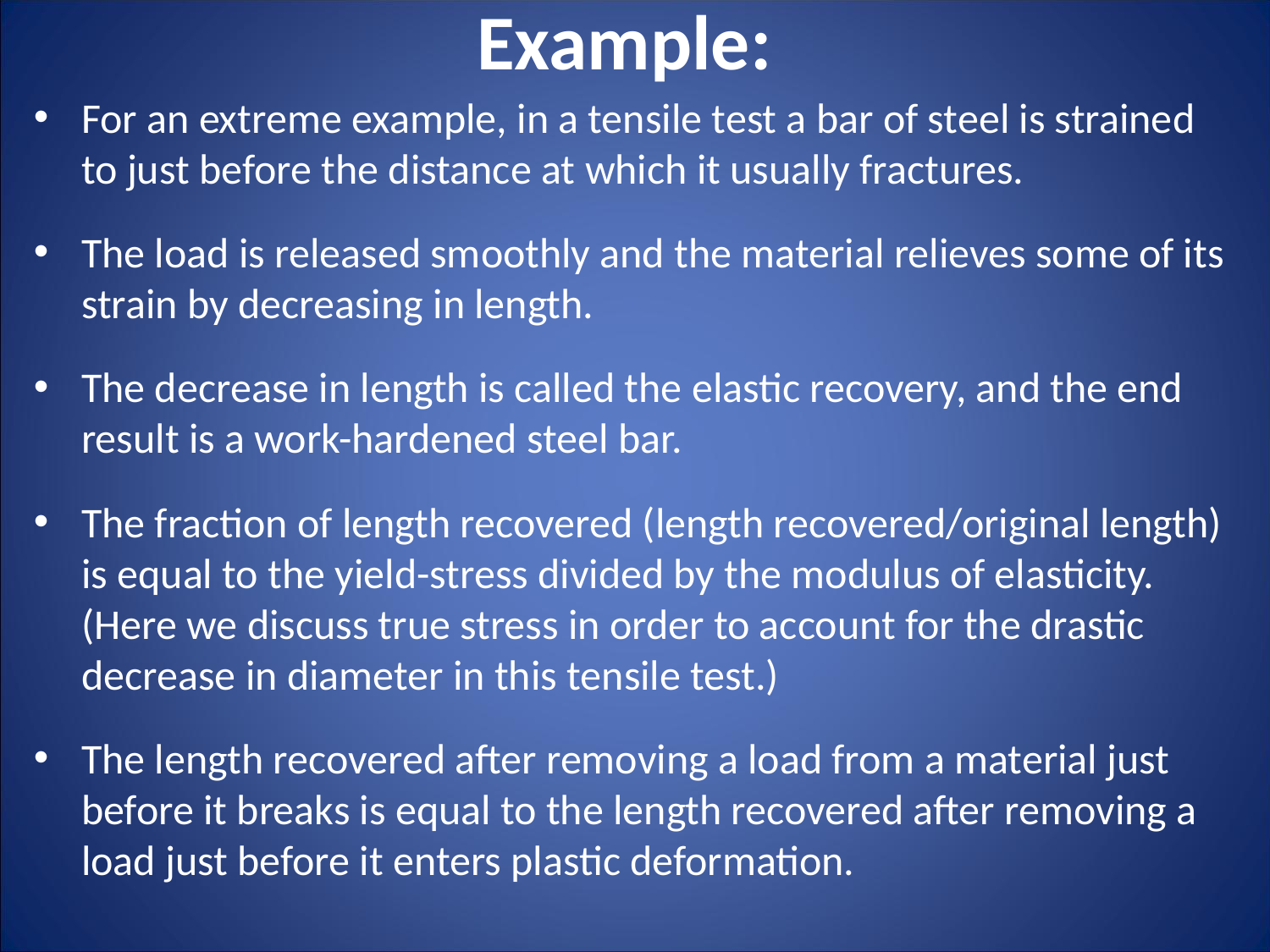

# Example:
For an extreme example, in a tensile test a bar of steel is strained to just before the distance at which it usually fractures.

The load is released smoothly and the material relieves some of its strain by decreasing in length.

The decrease in length is called the elastic recovery, and the end result is a work-hardened steel bar.

The fraction of length recovered (length recovered/original length) is equal to the yield-stress divided by the modulus of elasticity. (Here we discuss true stress in order to account for the drastic decrease in diameter in this tensile test.)

The length recovered after removing a load from a material just before it breaks is equal to the length recovered after removing a load just before it enters plastic deformation.